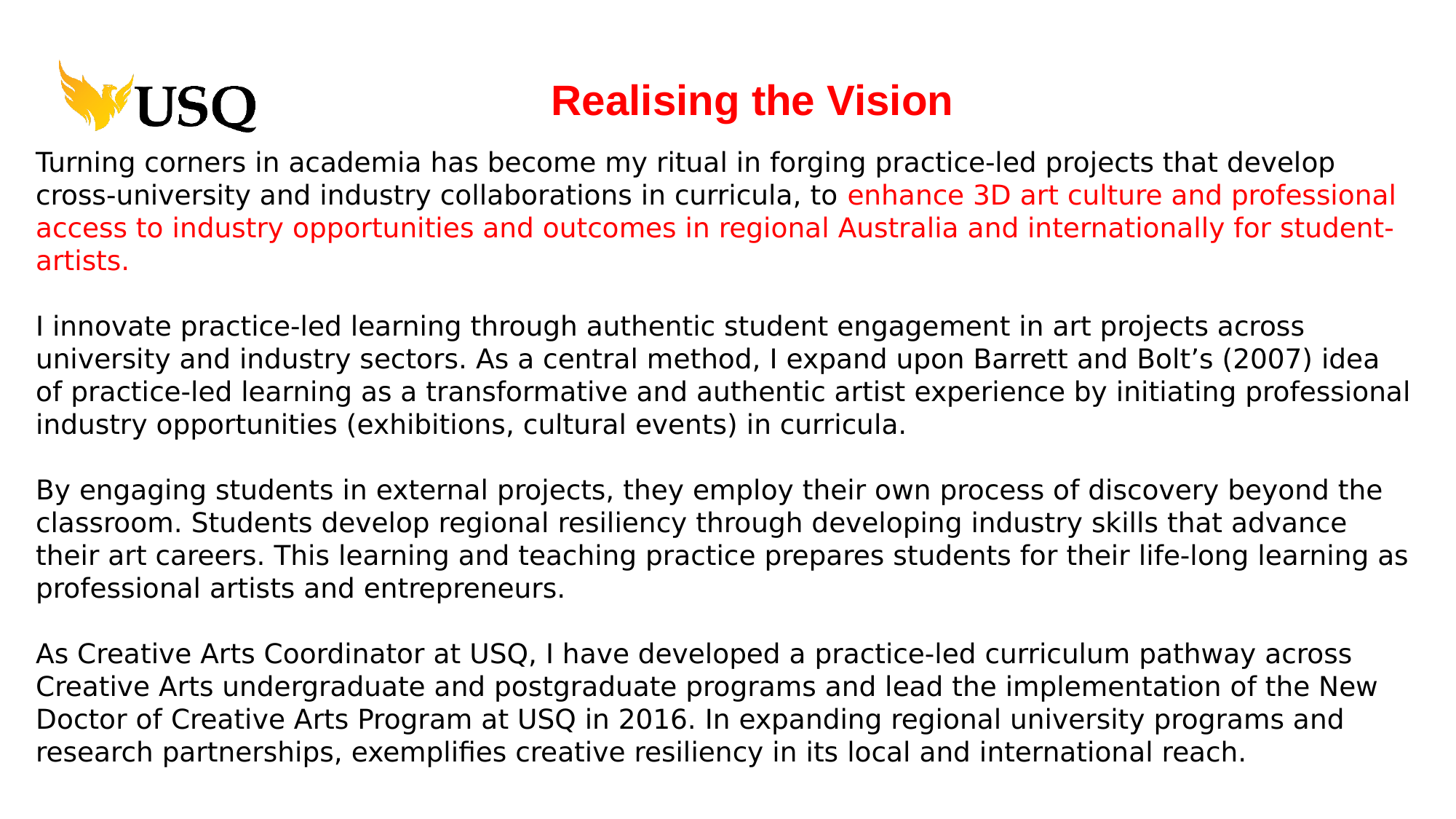

Realising the Vision
Turning corners in academia has become my ritual in forging practice-led projects that develop cross-university and industry collaborations in curricula, to enhance 3D art culture and professional access to industry opportunities and outcomes in regional Australia and internationally for student-artists.

I innovate practice-led learning through authentic student engagement in art projects across university and industry sectors. As a central method, I expand upon Barrett and Bolt’s (2007) idea of practice-led learning as a transformative and authentic artist experience by initiating professional industry opportunities (exhibitions, cultural events) in curricula.

By engaging students in external projects, they employ their own process of discovery beyond the classroom. Students develop regional resiliency through developing industry skills that advance their art careers. This learning and teaching practice prepares students for their life-long learning as professional artists and entrepreneurs.

As Creative Arts Coordinator at USQ, I have developed a practice-led curriculum pathway across Creative Arts undergraduate and postgraduate programs and lead the implementation of the New Doctor of Creative Arts Program at USQ in 2016. In expanding regional university programs and research partnerships, exemplifies creative resiliency in its local and international reach.